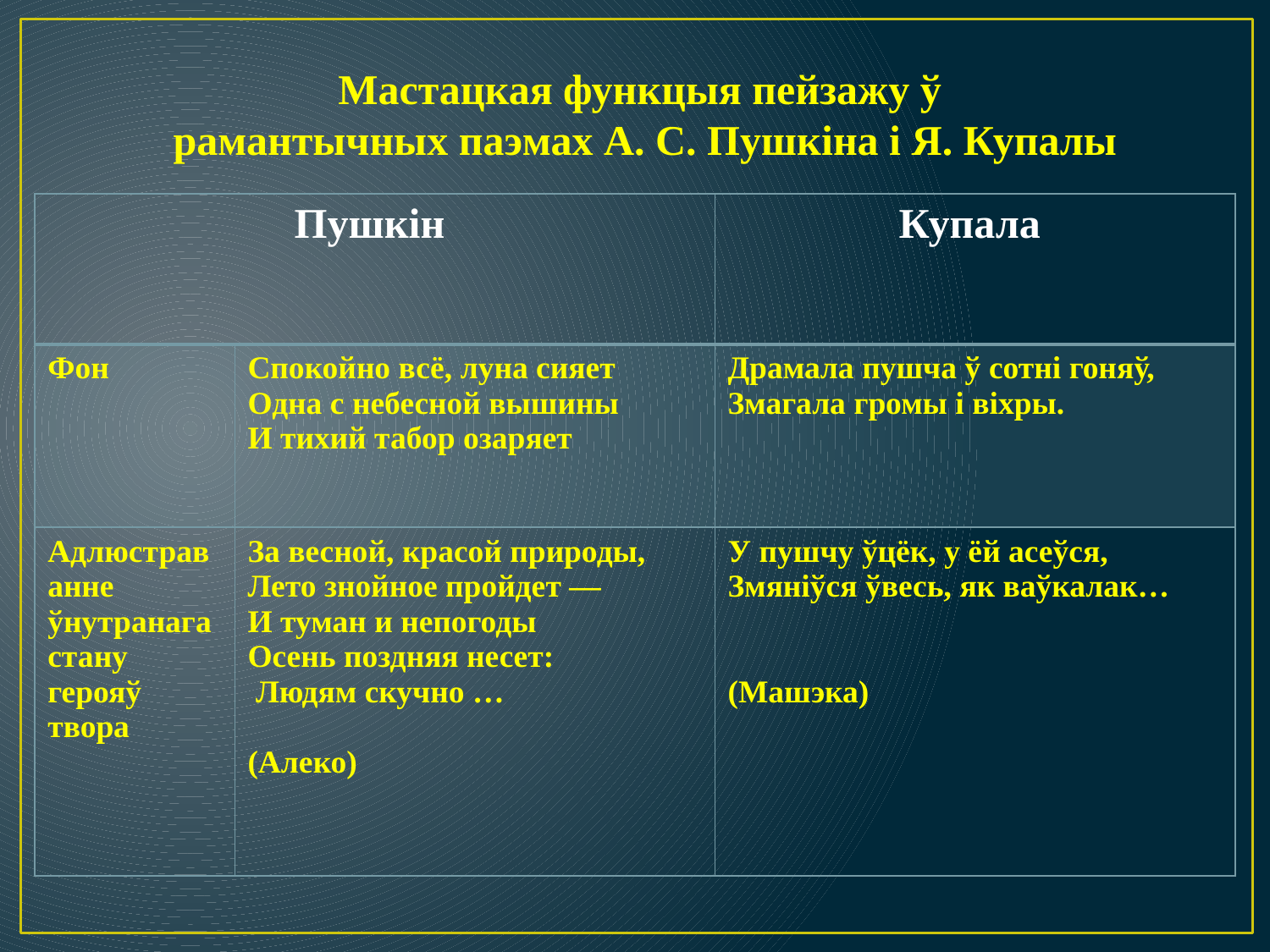

Мастацкая функцыя пейзажу ў
рамантычных паэмах А. С. Пушкіна і Я. Купалы
| Пушкін |  | Купала |
| --- | --- | --- |
| Фон | Спокойно всё, луна сияет Одна с небесной вышины И тихий табор озаряет | Драмала пушча ў сотні гоняў, Змагала громы і віхры. |
| Адлюстраванне ўнутранага стану герояў твора | За весной, красой природы, Лето знойное пройдет — И туман и непогоды Осень поздняя несет: Людям скучно … (Алеко) | У пушчу ўцёк, у ёй асеўся, Змяніўся ўвесь, як ваўкалак… (Машэка) |